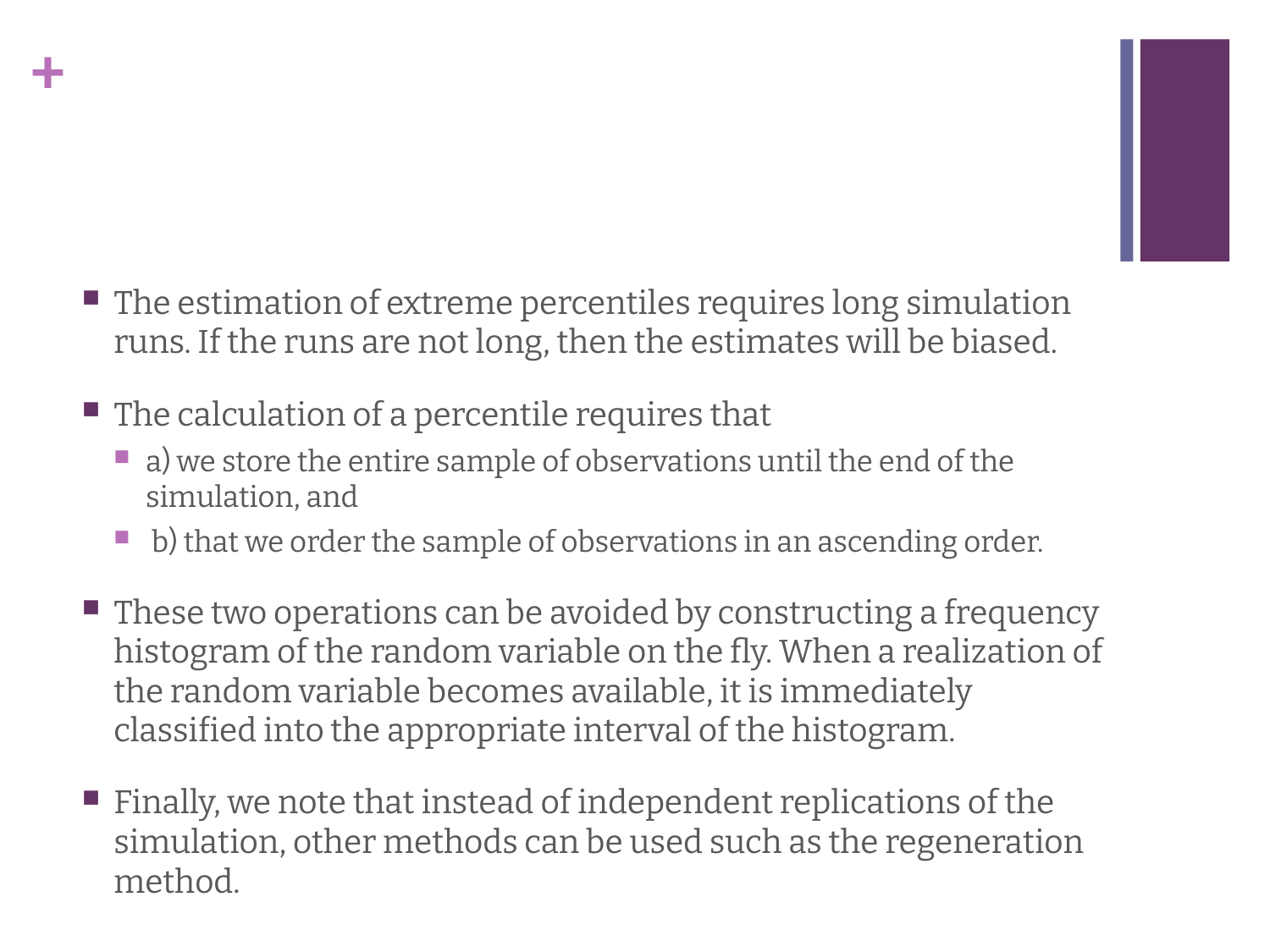

#
The estimation of extreme percentiles requires long simulation runs. If the runs are not long, then the estimates will be biased.
The calculation of a percentile requires that
a) we store the entire sample of observations until the end of the simulation, and
 b) that we order the sample of observations in an ascending order.
These two operations can be avoided by constructing a frequency histogram of the random variable on the fly. When a realization of the random variable becomes available, it is immediately classified into the appropriate interval of the histogram.
Finally, we note that instead of independent replications of the simulation, other methods can be used such as the regeneration method.